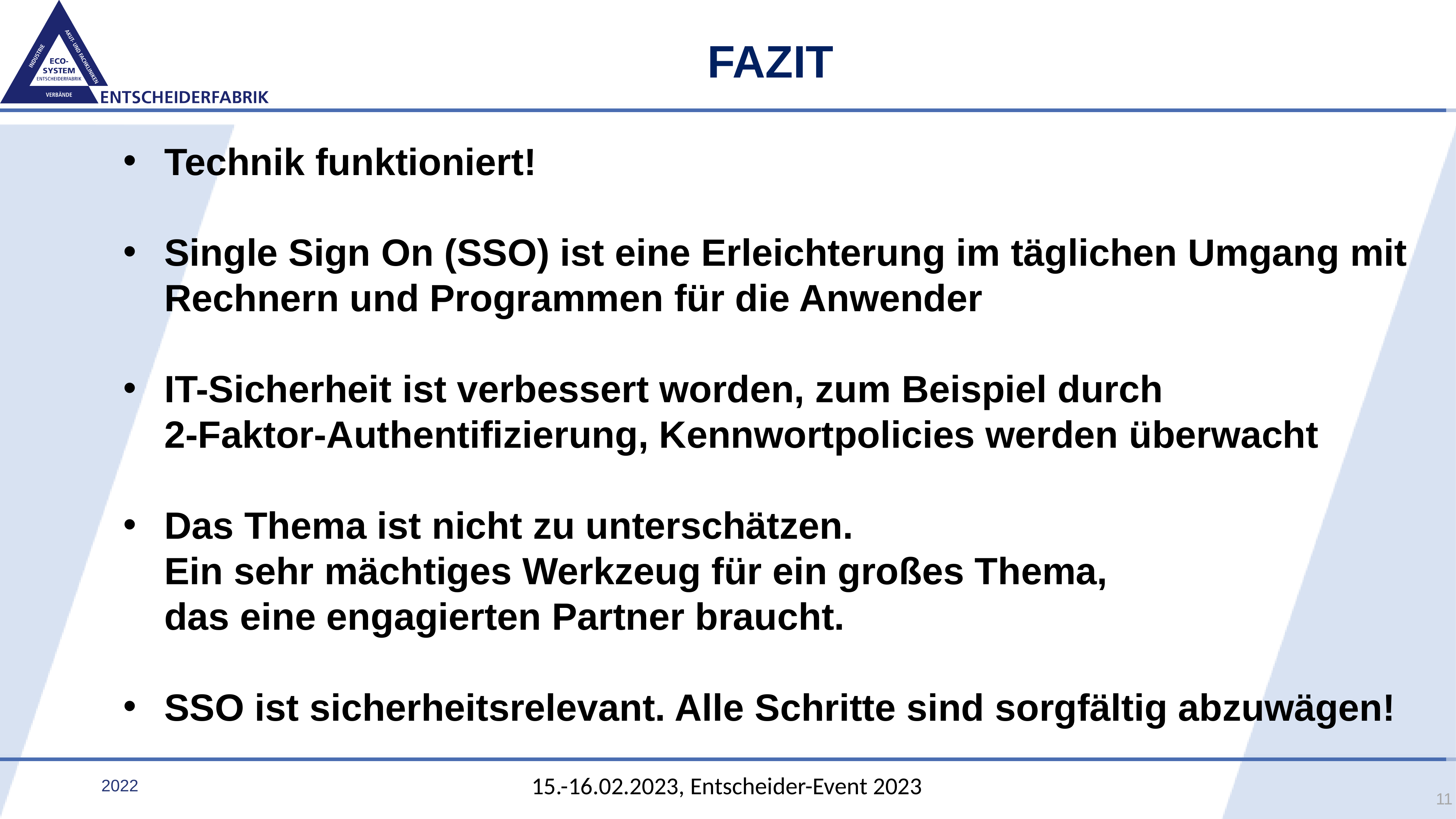

# FAZIT
Technik funktioniert!
Single Sign On (SSO) ist eine Erleichterung im täglichen Umgang mit Rechnern und Programmen für die Anwender
IT-Sicherheit ist verbessert worden, zum Beispiel durch
2-Faktor-Authentifizierung, Kennwortpolicies werden überwacht

Das Thema ist nicht zu unterschätzen.
Ein sehr mächtiges Werkzeug für ein großes Thema,
das eine engagierten Partner braucht.
SSO ist sicherheitsrelevant. Alle Schritte sind sorgfältig abzuwägen!